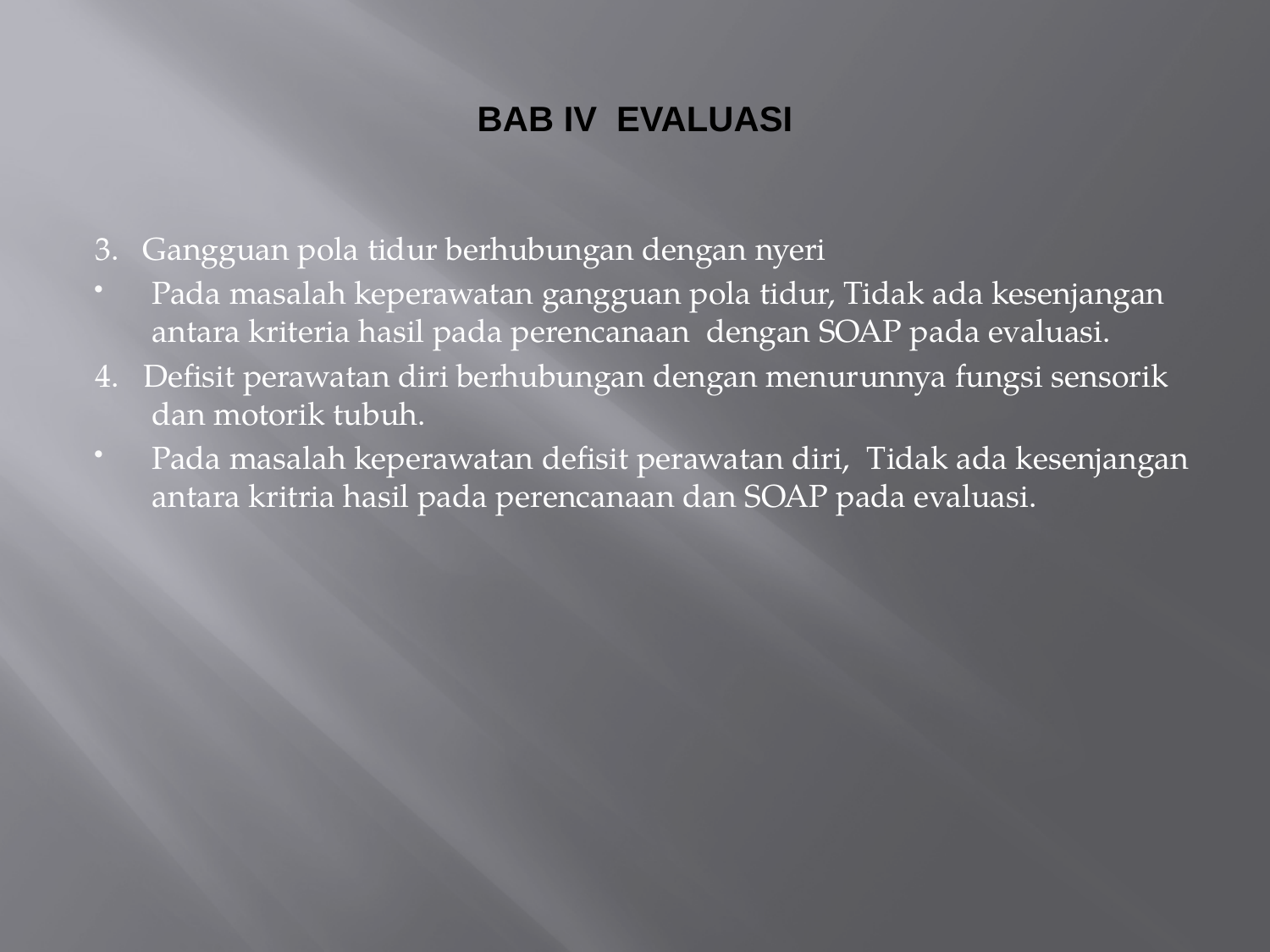

# BAB IV  EVALUASI
3.   Gangguan pola tidur berhubungan dengan nyeri
Pada masalah keperawatan gangguan pola tidur, Tidak ada kesenjangan antara kriteria hasil pada perencanaan  dengan SOAP pada evaluasi.
4.   Defisit perawatan diri berhubungan dengan menurunnya fungsi sensorik dan motorik tubuh.
Pada masalah keperawatan defisit perawatan diri,  Tidak ada kesenjangan antara kritria hasil pada perencanaan dan SOAP pada evaluasi.